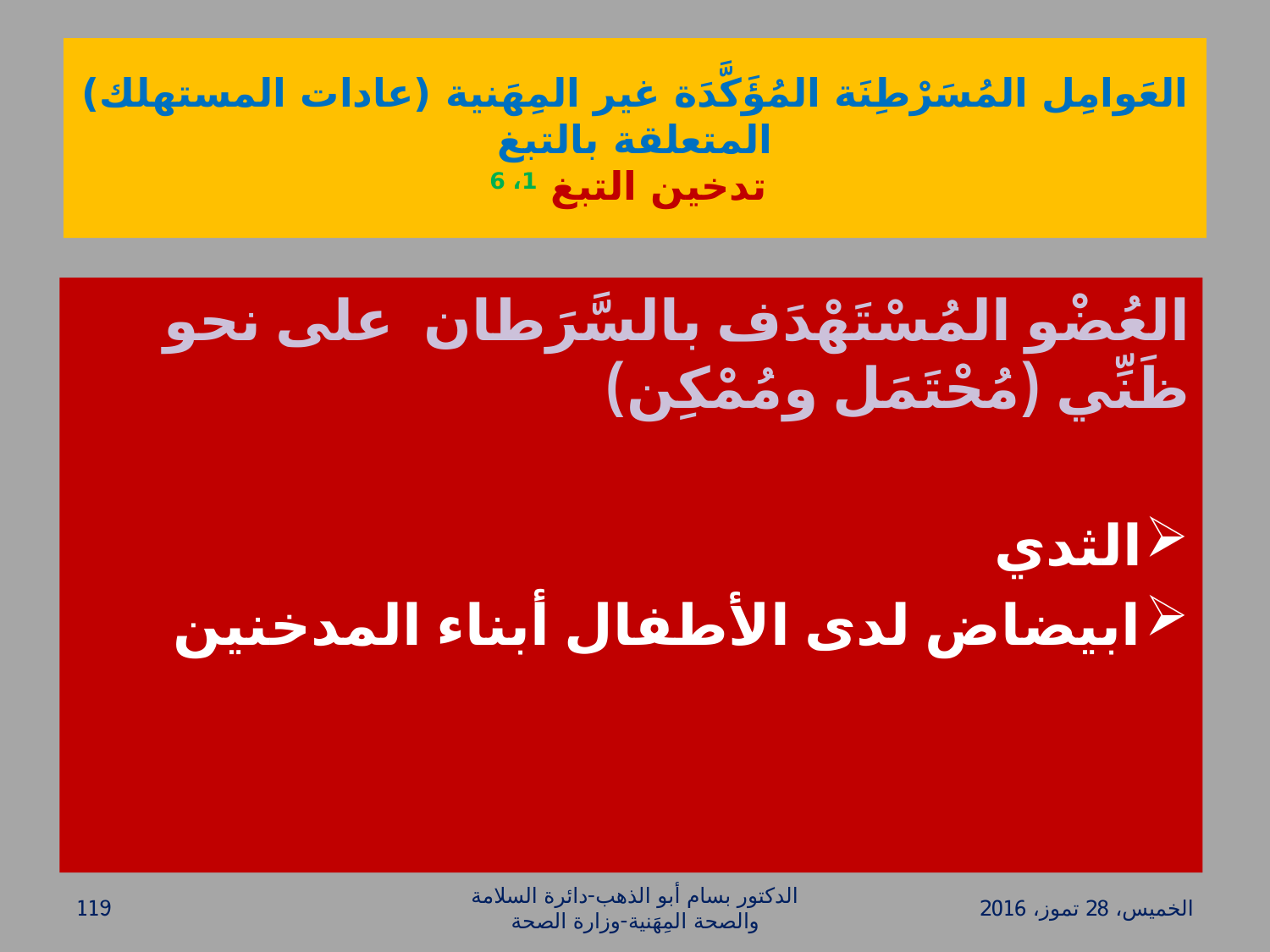

# العَوامِل المُسَرْطِنَة المُؤَكَّدَة غير المِهَنية (عادات المستهلك) المتعلقة بالتبغ تدخين التبغ 1، 6
العُضْو المُسْتَهْدَف بالسَّرَطان  على نحو ظَنِّي (مُحْتَمَل ومُمْكِن)

الثدي
ابيضاض لدى الأطفال أبناء المدخنين
119
الدكتور بسام أبو الذهب-دائرة السلامة والصحة المِهَنية-وزارة الصحة
الخميس، 28 تموز، 2016